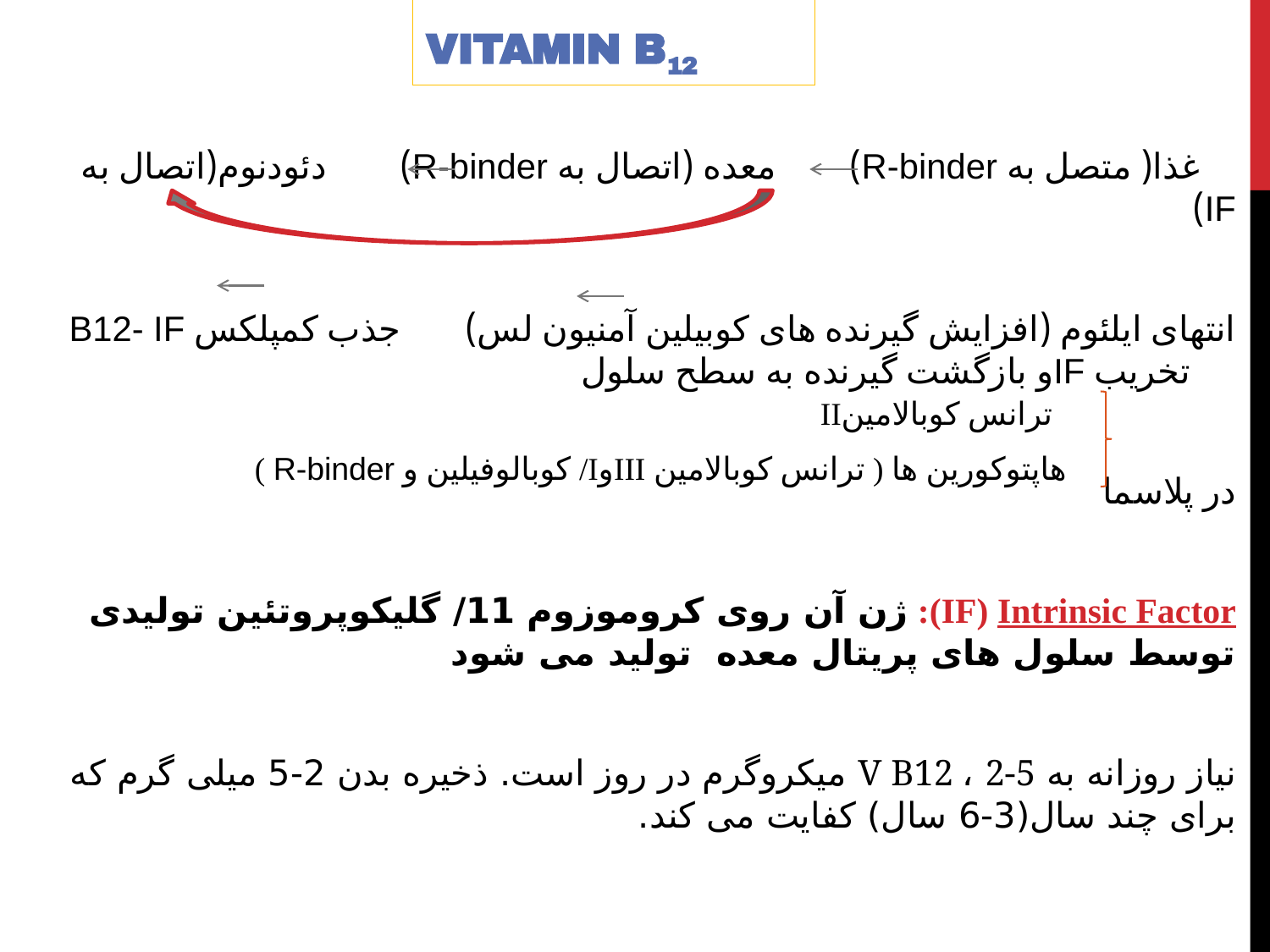

# Vitamin B12
    غذا( متصل به R-binder)        معده (اتصال به R-binder)        دئودنوم(اتصال به IF)

انتهای ایلئوم (افزایش گیرنده های کوبیلین آمنیون لس)       جذب کمپلکس B12- IF        تخریب IFو بازگشت گیرنده به سطح سلول

در پلاسما

Intrinsic Factor (IF): ژن آن روی کروموزوم 11/ گلیکوپروتئین تولیدی توسط سلول های پریتال معده  تولید می شود

نیاز روزانه به V B12 ، 2-5 میکروگرم در روز است. ذخیره بدن 2-5 میلی گرم که برای چند سال(3-6 سال) کفایت می کند.

IIترانس کوبالامین

هاپتوکورین ها ( ترانس کوبالامین IIIوI/ کوبالوفیلین و R-binder )